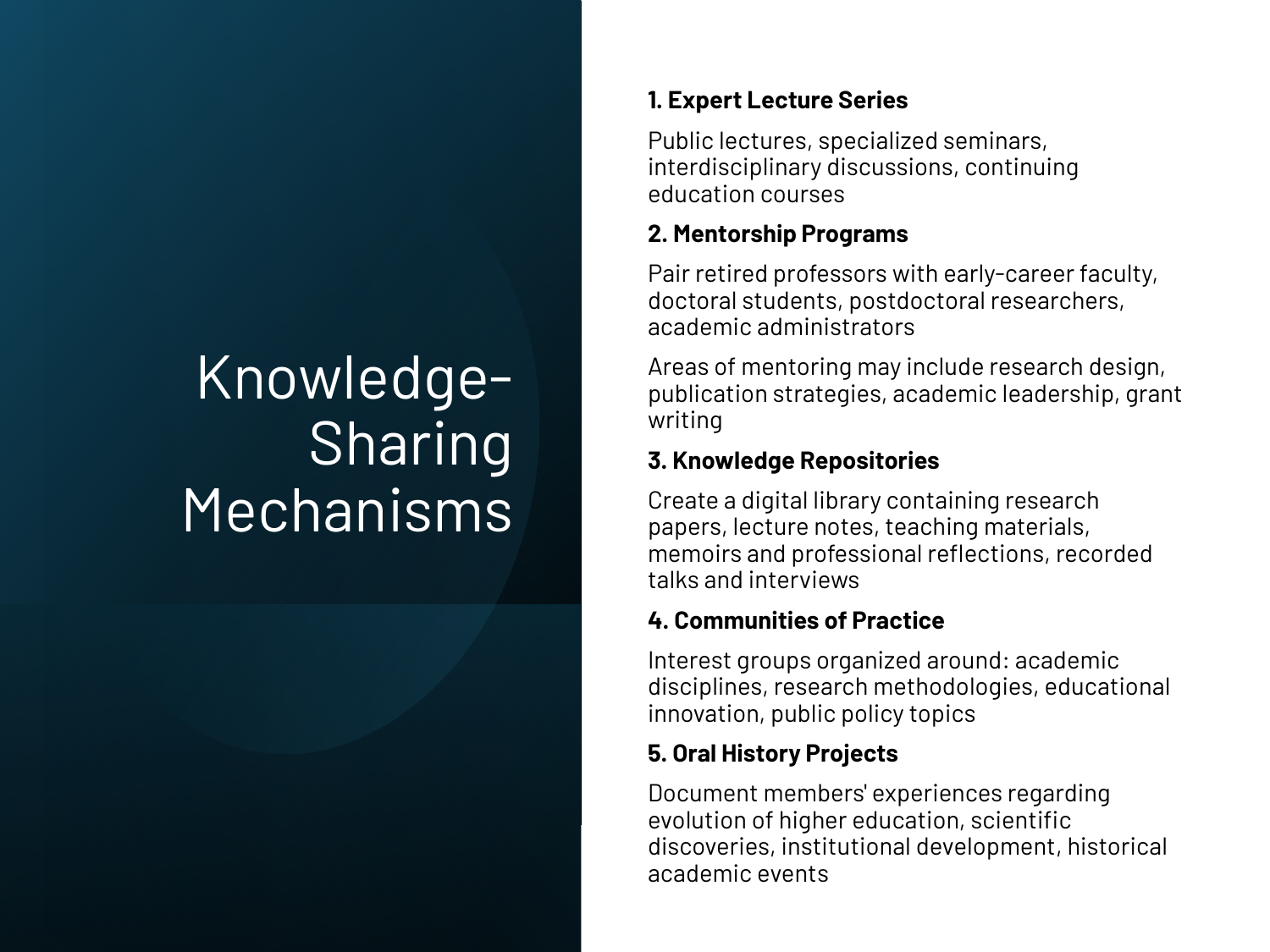

# Knowledge-Sharing Mechanisms
1. Expert Lecture Series
Public lectures, specialized seminars, interdisciplinary discussions, continuing education courses
2. Mentorship Programs
Pair retired professors with early-career faculty, doctoral students, postdoctoral researchers, academic administrators
Areas of mentoring may include research design, publication strategies, academic leadership, grant writing
3. Knowledge Repositories
Create a digital library containing research papers, lecture notes, teaching materials, memoirs and professional reflections, recorded talks and interviews
4. Communities of Practice
Interest groups organized around: academic disciplines, research methodologies, educational innovation, public policy topics
5. Oral History Projects
Document members' experiences regarding evolution of higher education, scientific discoveries, institutional development, historical academic events